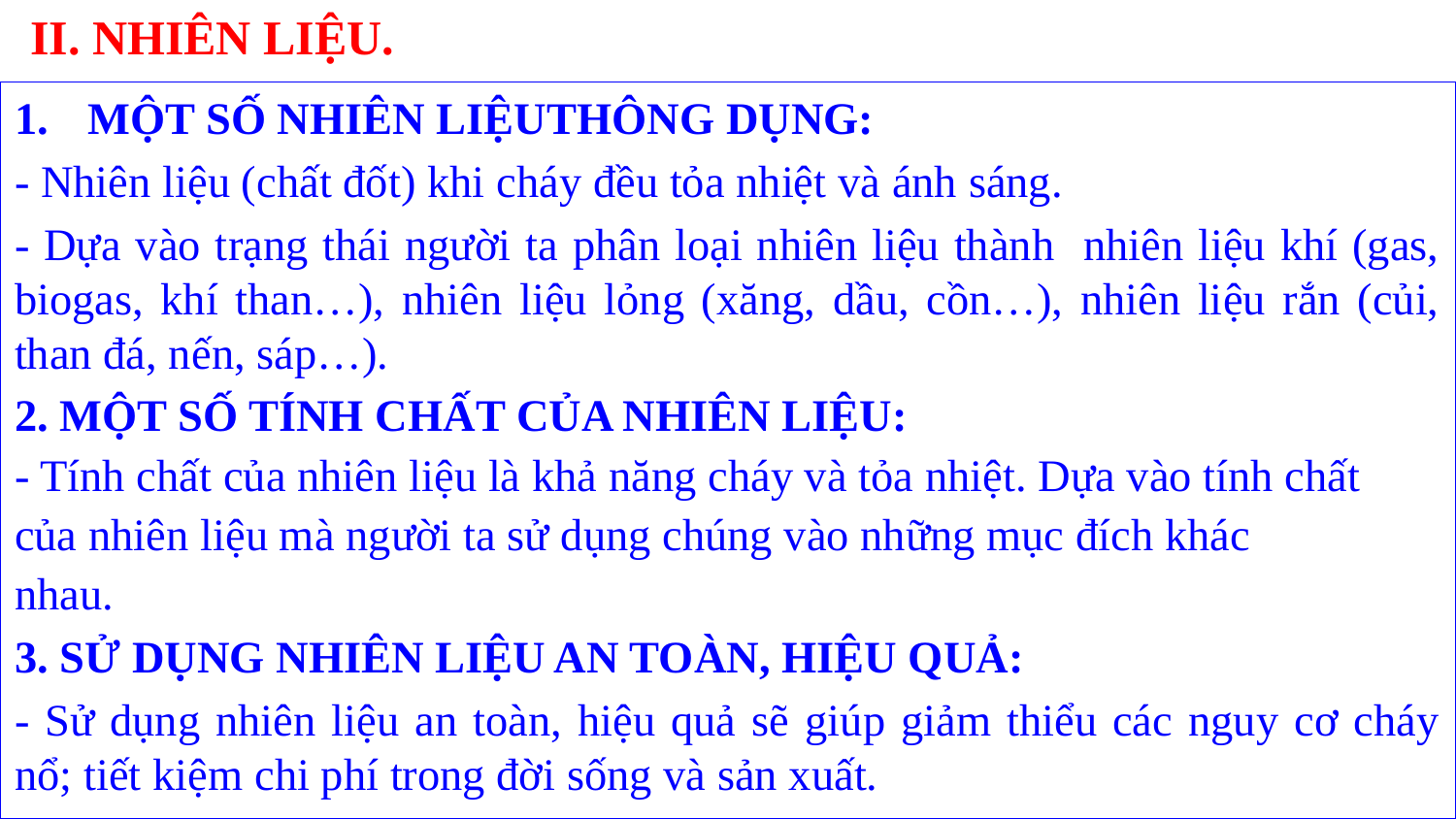

II. NHIÊN LIỆU.
MỘT SỐ NHIÊN LIỆUTHÔNG DỤNG:
- Nhiên liệu (chất đốt) khi cháy đều tỏa nhiệt và ánh sáng.
- Dựa vào trạng thái người ta phân loại nhiên liệu thành  nhiên liệu khí (gas, biogas, khí than…), nhiên liệu lỏng (xăng, dầu, cồn…), nhiên liệu rắn (củi, than đá, nến, sáp…).
2. MỘT SỐ TÍNH CHẤT CỦA NHIÊN LIỆU:
- Tính chất của nhiên liệu là khả năng cháy và tỏa nhiệt. Dựa vào tính chất
của nhiên liệu mà người ta sử dụng chúng vào những mục đích khác
nhau.
3. SỬ DỤNG NHIÊN LIỆU AN TOÀN, HIỆU QUẢ:
- Sử dụng nhiên liệu an toàn, hiệu quả sẽ giúp giảm thiểu các nguy cơ cháy nổ; tiết kiệm chi phí trong đời sống và sản xuất.